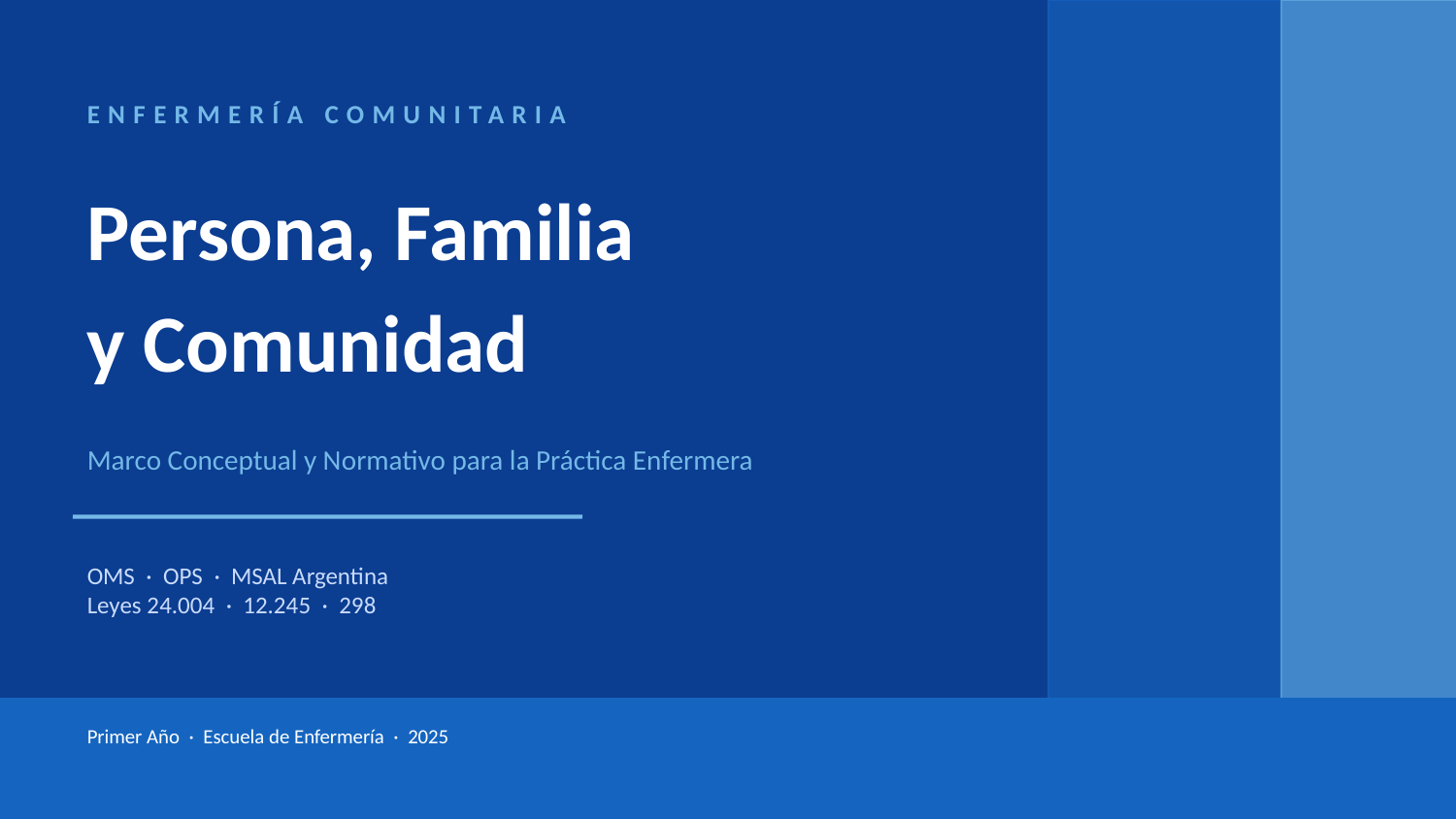

ENFERMERÍA COMUNITARIA
Persona, Familia
y Comunidad
Marco Conceptual y Normativo para la Práctica Enfermera

OMS  ·  OPS  ·  MSAL Argentina
Leyes 24.004  ·  12.245  ·  298

Primer Año  ·  Escuela de Enfermería  ·  2025